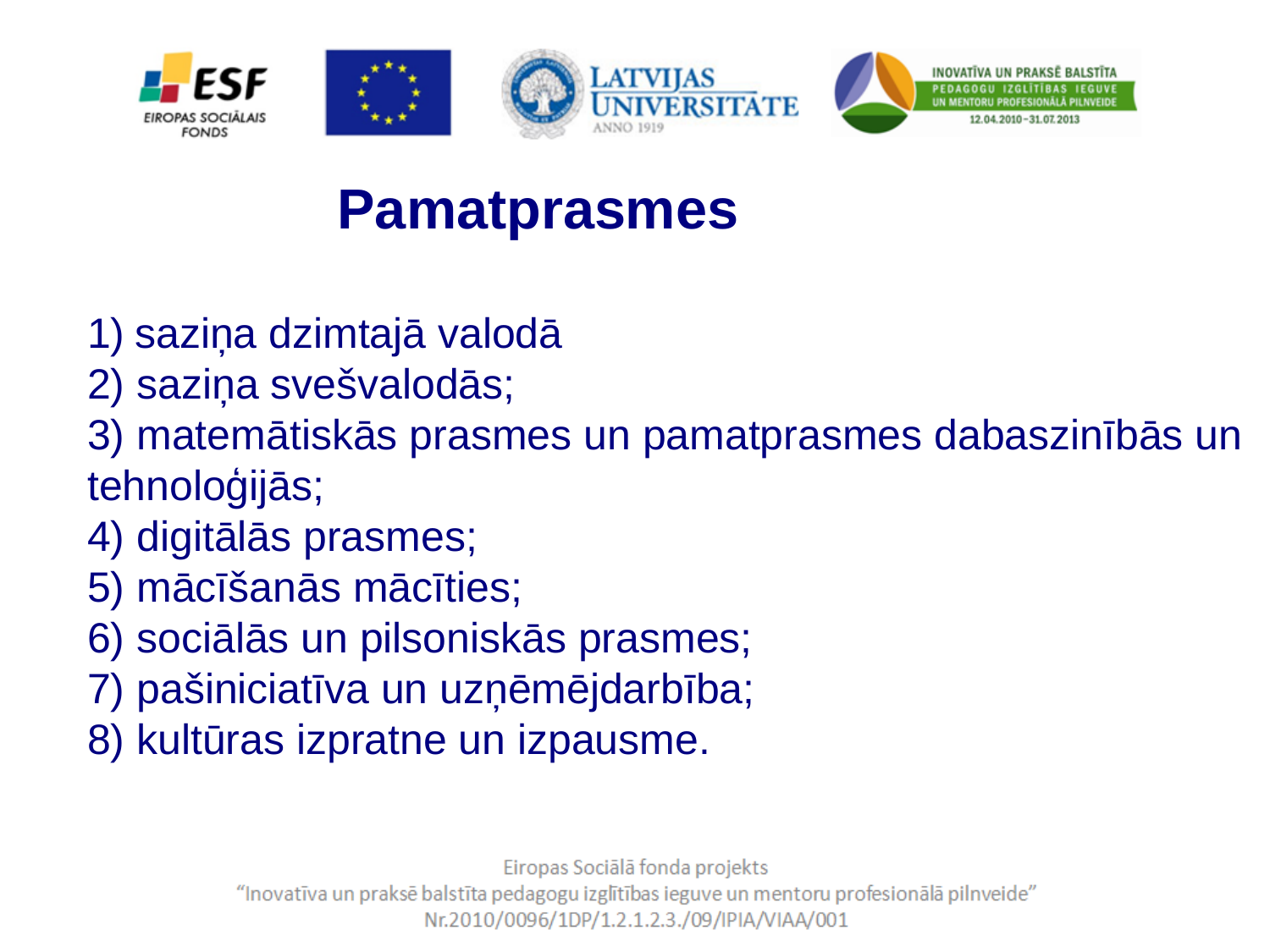

Pamatprasmes
1) saziņa dzimtajā valodā
2) saziņa svešvalodās;
3) matemātiskās prasmes un pamatprasmes dabaszinībās un tehnoloģijās;
4) digitālās prasmes;
5) mācīšanās mācīties;
6) sociālās un pilsoniskās prasmes;
7) pašiniciatīva un uzņēmējdarbība;
8) kultūras izpratne un izpausme.